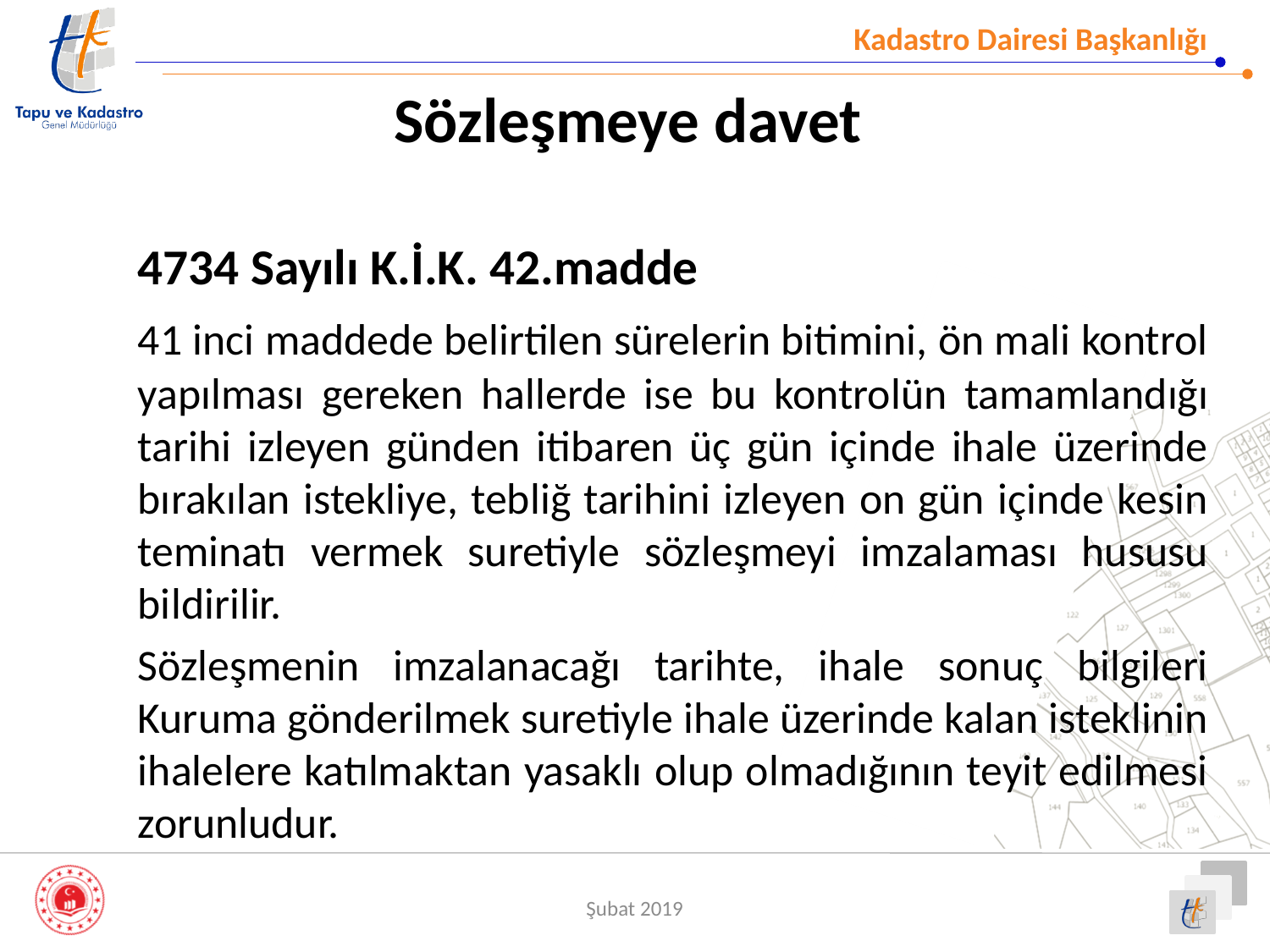

# Sözleşmeye davet
	4734 Sayılı K.İ.K. 42.madde
	41 inci maddede belirtilen sürelerin bitimini, ön mali kontrol yapılması gereken hallerde ise bu kontrolün tamamlandığı tarihi izleyen günden itibaren üç gün içinde ihale üzerinde bırakılan istekliye, tebliğ tarihini izleyen on gün içinde kesin teminatı vermek suretiyle sözleşmeyi imzalaması hususu bildirilir.
	Sözleşmenin imzalanacağı tarihte, ihale sonuç bilgileri Kuruma gönderilmek suretiyle ihale üzerinde kalan isteklinin ihalelere katılmaktan yasaklı olup olmadığının teyit edilmesi zorunludur.
Şubat 2019